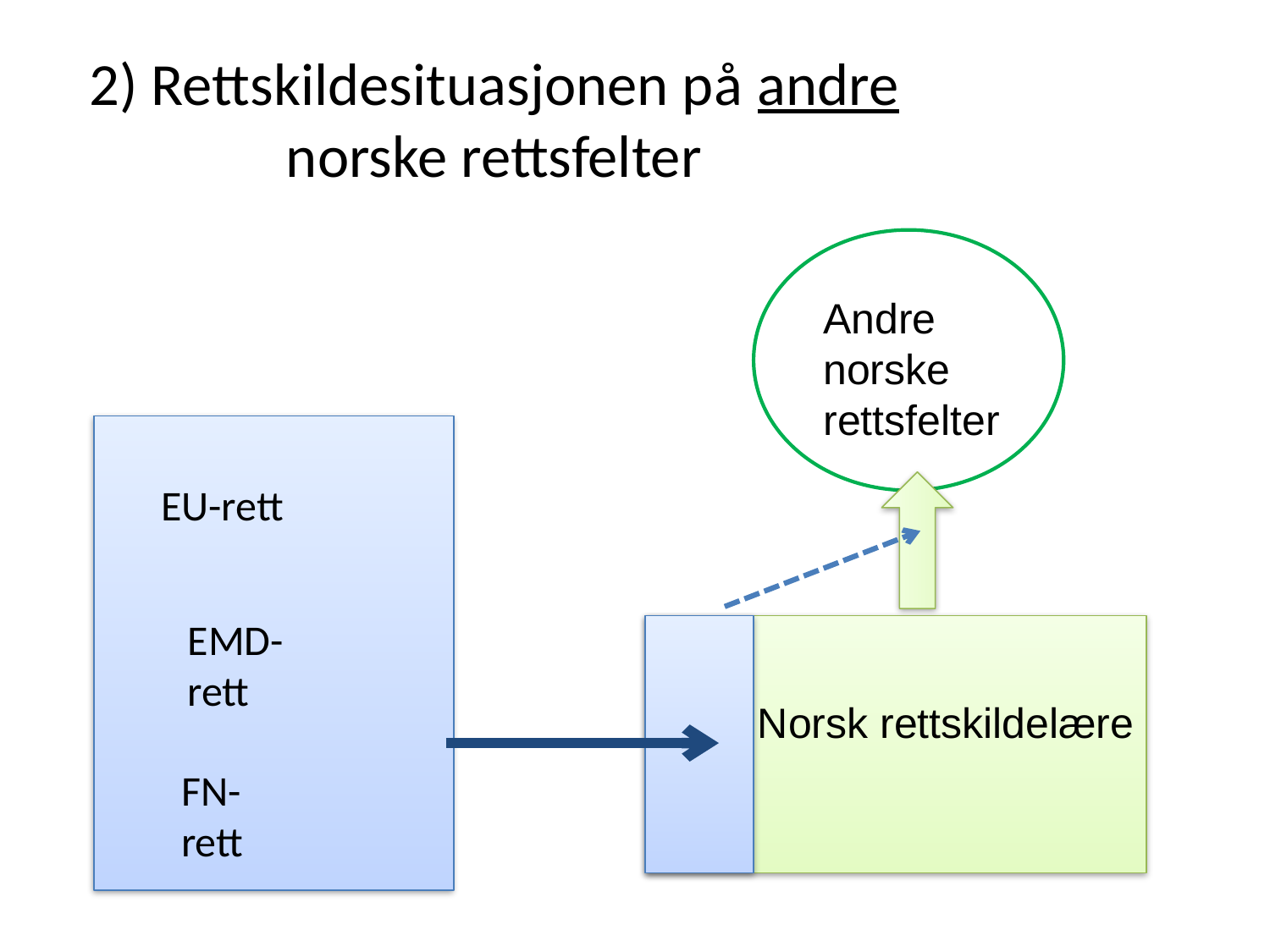

# 2) Rettskildesituasjonen på andre norske rettsfelter

Andre norske rettsfelter

EU-rett

EMD-rett

Norsk rettskildelære
FN-rett